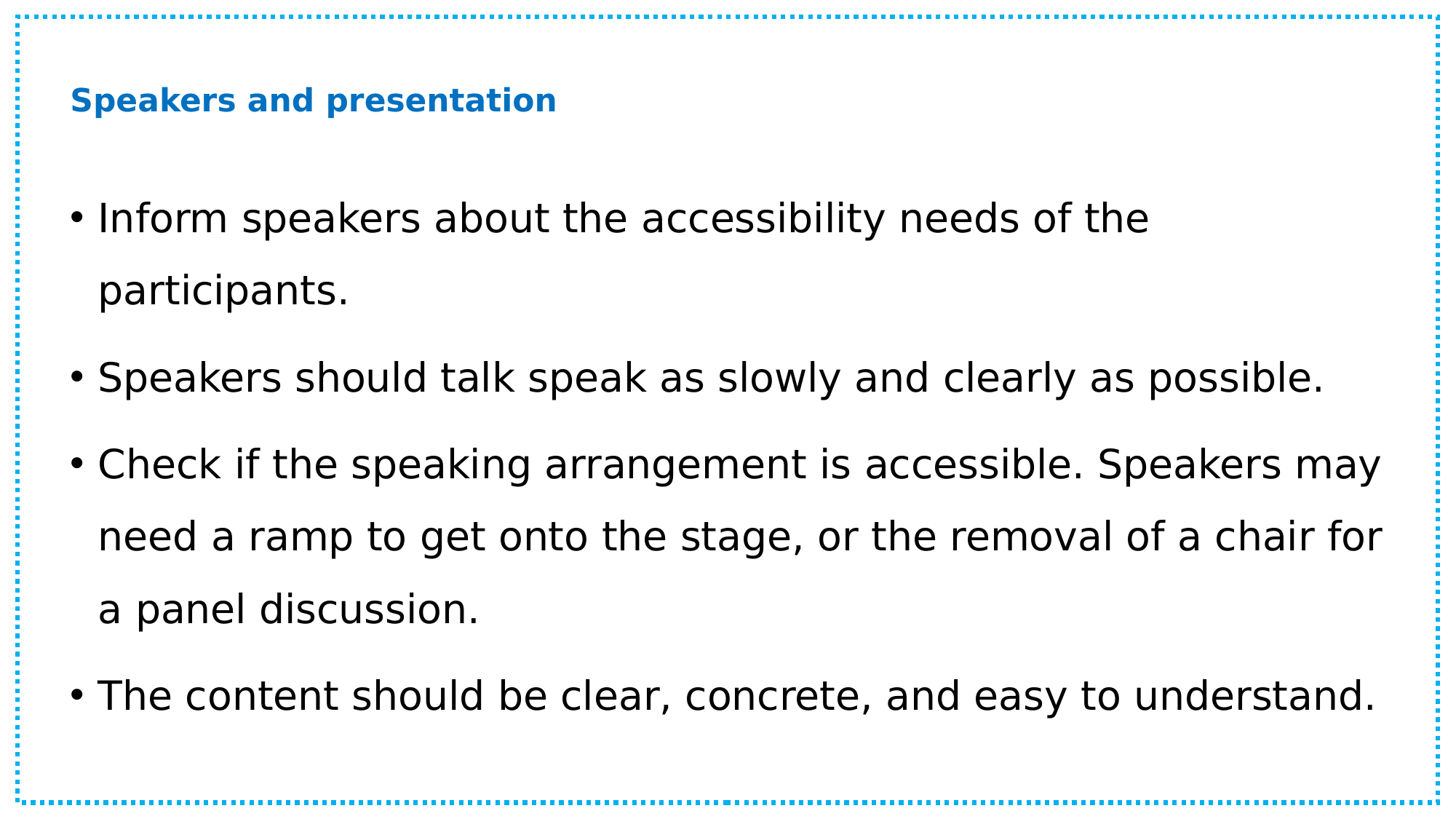

# Speakers and presentation
Inform speakers about the accessibility needs of the participants.
Speakers should talk speak as slowly and clearly as possible.
Check if the speaking arrangement is accessible. Speakers may need a ramp to get onto the stage, or the removal of a chair for a panel discussion.
The content should be clear, concrete, and easy to understand.